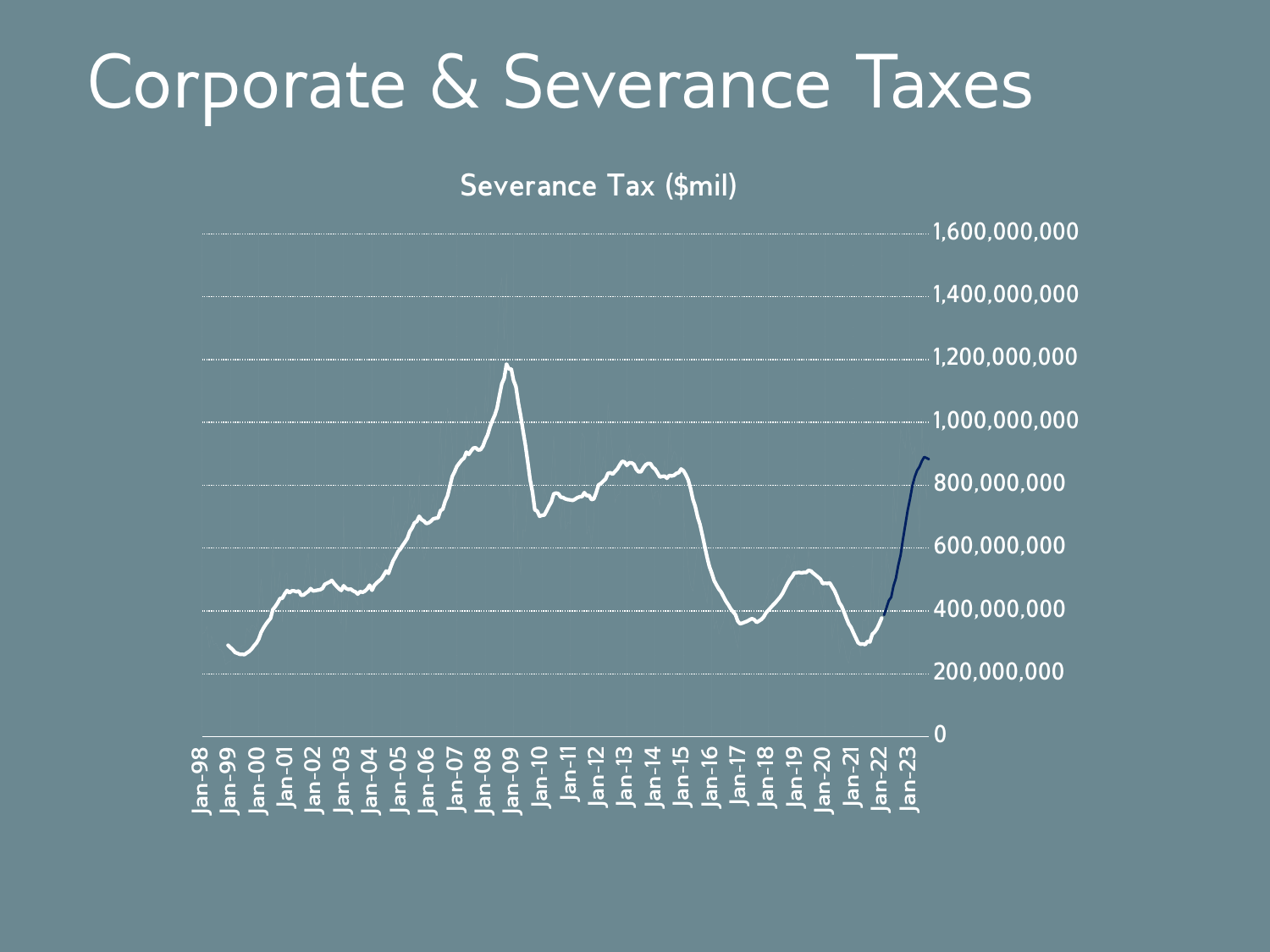

Corporate & Severance Taxes

### Chart: Severance Tax ($mil)

| Category |  |  |  |  |
|---|---|---|---|---|
| 35796 | 327035856.0 | None | None | None |
| 35827 | 331587096.0 | None | None | None |
| 35855 | 351660840.0 | None | None | None |
| 35886 | 282240540.0 | None | None | None |
| 35916 | 321676908.0 | None | None | None |
| 35947 | 292008036.0 | None | None | None |
| 35977 | 297535224.0 | None | None | None |
| 36008 | 278501100.0 | None | None | None |
| 36039 | 276770520.0 | None | None | None |
| 36069 | 264160128.0 | None | None | None |
| 36100 | 229556496.0 | None | None | None |
| 36130 | 238176180.0 | None | 290909077.0 | None |
| 36161 | 240020592.0 | None | 283657805.0 | None |
| 36192 | 249306012.0 | None | 276801048.0 | None |
| 36220 | 246517620.0 | None | 268039113.0 | None |
| 36251 | 249124272.0 | None | 265279424.0 | None |
| 36281 | 283414692.0 | None | 262090906.0 | None |
| 36312 | 289980516.0 | None | 261921946.0 | None |
| 36342 | 289866072.0 | None | 261282850.0 | None |
| 36373 | 345030696.0 | None | 266826983.0 | None |
| 36404 | 332284908.0 | None | 271453182.0 | None |
| 36434 | 354879588.0 | None | 279013137.0 | None |
| 36465 | 351483384.0 | None | 289173711.0 | None |
| 36495 | 340374660.0 | None | 297690251.0 | None |
| 36526 | 397400508.0 | None | 310805244.0 | None |
| 36557 | 501576288.0 | None | 331827767.0 | None |
| 36586 | 411721368.0 | None | 345594746.0 | None |
| 36617 | 390096300.0 | None | 357342415.0 | None |
| 36647 | 408164868.0 | None | 367738263.0 | None |
| 36678 | 397118676.0 | None | 376666443.0 | None |
| 36708 | 626774808.0 | None | 404742171.0 | None |
| 36739 | 455357700.0 | None | 413936088.0 | None |
| 36770 | 466980900.0 | None | 425160754.0 | None |
| 36800 | 525678912.0 | None | 439394031.0 | None |
| 36831 | 366242184.0 | None | 440623931.0 | None |
| 36861 | 509636220.0 | None | 454729061.0 | None |
| 36892 | 521781696.0 | None | 465094160.0 | None |
| 36923 | 415108572.0 | None | 457888517.0 | None |
| 36951 | 481439952.0 | None | 463698399.0 | None |
| 36982 | 390461580.0 | None | 463728839.0 | None |
| 37012 | 377200596.0 | None | 461148483.0 | None |
| 37043 | 428121276.0 | None | 463732033.0 | None |
| 37073 | 461148912.0 | None | 449929875.0 | None |
| 37104 | 466033080.0 | None | 450819490.0 | None |
| 37135 | 541297728.0 | None | 457012559.0 | None |
| 37165 | 587012892.0 | None | 462123724.0 | None |
| 37196 | 474325572.0 | None | 471130673.0 | None |
| 37226 | 419921112.0 | None | 463654414.0 | None |
| 37257 | 536146644.0 | None | 464851493.0 | None |
| 37288 | 433868448.0 | None | 466414816.0 | None |
| 37316 | 494629680.0 | None | 467513960.0 | None |
| 37347 | 441913944.0 | None | 471801657.0 | None |
| 37377 | 531204324.0 | None | 484635301.0 | None |
| 37408 | 477406236.0 | None | 488742381.0 | None |
| 37438 | 500630148.0 | None | 492032484.0 | None |
| 37469 | 526360608.0 | None | 497059778.0 | None |
| 37500 | 415929000.0 | None | 486612384.0 | None |
| 37530 | 487530612.0 | None | 478322194.0 | None |
| 37561 | 380120028.0 | None | 470471732.0 | None |
| 37591 | 357040824.0 | None | 465231708.0 | None |
| 37622 | 716677092.0 | None | 480275912.0 | None |
| 37653 | 332143116.0 | None | 471798801.0 | None |
| 37681 | 455142708.0 | None | 468508220.0 | None |
| 37712 | 457469088.0 | None | 469804482.0 | None |
| 37742 | 460500840.0 | None | 463912525.0 | None |
| 37773 | 435979680.0 | None | 460460312.0 | None |
| 37803 | 419297184.0 | None | 453682565.0 | None |
| 37834 | 623345064.0 | None | 461764603.0 | None |
| 37865 | 385789260.0 | None | 459252958.0 | None |
| 37895 | 537911820.0 | None | 463451392.0 | None |
| 37926 | 464408652.0 | None | 470475444.0 | None |
| 37956 | 497977452.0 | None | 482220163.0 | None |
| 37987 | 519302568.0 | None | 465772286.0 | None |
| 38018 | 516529116.0 | None | 481137786.0 | None |
| 38047 | 552805392.0 | None | 489276343.0 | None |
| 38078 | 539001732.0 | None | 496070730.0 | None |
| 38108 | 535288428.0 | None | 502303029.0 | None |
| 38139 | 582193392.0 | None | 514487505.0 | None |
| 38169 | 570831936.0 | None | 527115401.0 | None |
| 38200 | 532706004.0 | None | 519562146.0 | None |
| 38231 | 649206072.0 | None | 541513547.0 | None |
| 38261 | 764554656.0 | None | 560400450.0 | None |
| 38292 | 617591904.0 | None | 573165721.0 | None |
| 38322 | 684219900.0 | None | 588685925.0 | None |
| 38353 | 614782332.0 | None | 596642572.0 | None |
| 38384 | 658067196.0 | None | 608437412.0 | None |
| 38412 | 685833420.0 | None | 619523081.0 | None |
| 38443 | 678106236.0 | None | 631115123.0 | None |
| 38473 | 792358236.0 | None | 652537607.0 | None |
| 38504 | 723909252.0 | None | 664347262.0 | None |
| 38534 | 759773100.0 | None | 680092359.0 | None |
| 38565 | 592389468.0 | None | 685065981.0 | None |
| 38596 | 842920056.0 | None | 701208813.0 | None |
| 38626 | 638868780.0 | None | 690734990.0 | None |
| 38657 | 562093188.0 | None | 686110097.0 | None |
| 38687 | 590002620.0 | None | 678258657.0 | None |
| 38718 | 638219436.0 | None | 680211749.0 | None |
| 38749 | 723352440.0 | None | 685652186.0 | None |
| 38777 | 775004520.0 | None | 693083111.0 | None |
| 38808 | 702238872.0 | None | 695094164.0 | None |
| 38838 | 805189740.0 | None | 696163456.0 | None |
| 38869 | 1001052264.0 | None | 719258707.0 | None |
| 38899 | 815716380.0 | None | 723920647.0 | None |
| 38930 | 893161728.0 | None | 748985002.0 | None |
| 38961 | 1045303332.0 | None | 765850275.0 | None |
| 38991 | 1015097256.0 | None | 797202648.0 | None |
| 39022 | 930740880.0 | None | 827923289.0 | None |
| 39052 | 771863964.0 | None | 843078401.0 | None |
| 39083 | 848353500.0 | None | 860589573.0 | None |
| 39114 | 840677988.0 | None | 870366702.0 | None |
| 39142 | 892438188.0 | None | 880152841.0 | None |
| 39173 | 778917996.0 | None | 886542768.0 | None |
| 39203 | 1031671920.0 | None | 905416283.0 | None |
| 39234 | 916222008.0 | None | 898347095.0 | None |
| 39264 | 947755668.0 | None | 909350369.0 | None |
| 39295 | 1004131584.0 | None | 918597857.0 | None |
| 39326 | 1052406456.0 | None | 919189784.0 | None |
| 39356 | 932525448.0 | None | 912308800.0 | None |
| 39387 | 942747540.0 | None | 913309355.0 | None |
| 39417 | 905421564.0 | None | 924439155.0 | None |
| 39448 | 1087933440.0 | None | 944404150.0 | None |
| 39479 | 1028019732.0 | None | 960015962.0 | None |
| 39508 | 1203056736.0 | None | 985900841.0 | None |
| 39539 | 1017465876.0 | None | 1005779831.0 | None |
| 39569 | 1233950100.0 | None | 1022636346.0 | None |
| 39600 | 1196880672.0 | None | 1046024568.0 | None |
| 39630 | 1410994056.0 | None | 1084627767.0 | None |
| 39661 | 1460628612.0 | None | 1122669186.0 | None |
| 39692 | 1262813520.0 | None | 1140203108.0 | None |
| 39722 | 1478625108.0 | None | 1185711413.0 | None |
| 39753 | 754460508.0 | None | 1170020827.0 | None |
| 39783 | 907104840.0 | None | 1170161100.0 | None |
| 39814 | 651489684.0 | None | 1133790787.0 | None |
| 39845 | 787012584.0 | None | 1113706858.0 | None |
| 39873 | 594390420.0 | None | 1062984665.0 | None |
| 39904 | 516130404.0 | None | 1021206709.0 | None |
| 39934 | 659816340.0 | None | 973362229.0 | None |
| 39965 | 652843956.0 | None | 928025836.0 | None |
| 39995 | 770362764.0 | None | 874639895.0 | None |
| 40026 | 783396516.0 | None | 818203887.0 | None |
| 40057 | 794399712.0 | None | 779169403.0 | None |
| 40087 | 788482884.0 | None | 721657551.0 | None |
| 40118 | 711368184.0 | None | 718066524.0 | None |
| 40148 | 705207744.0 | None | 701241766.0 | None |
| 40179 | 690664764.0 | None | 704506356.0 | None |
| 40210 | 792586632.0 | None | 704970860.0 | None |
| 40238 | 762546420.0 | None | 718983860.0 | None |
| 40269 | 696721524.0 | None | 734033120.0 | None |
| 40299 | 816008172.0 | None | 747049106.0 | None |
| 40330 | 957087684.0 | None | 772402750.0 | None |
| 40360 | 803366688.0 | None | 775153077.0 | None |
| 40391 | 759680820.0 | None | 773176769.0 | None |
| 40422 | 660199920.0 | None | 761993453.0 | None |
| 40452 | 774098556.0 | None | 760794759.0 | None |
| 40483 | 658314516.0 | None | 756373620.0 | None |
| 40513 | 681646932.0 | None | 754410219.0 | None |
| 40544 | 678571416.0 | None | 753402440.0 | None |
| 40575 | 773851092.0 | None | 751841145.0 | None |
| 40603 | 804582132.0 | None | 755344121.0 | None |
| 40634 | 757805160.0 | None | 760434424.0 | None |
| 40664 | 850475760.0 | None | 763306723.0 | None |
| 40695 | 966699048.0 | None | 764107670.0 | None |
| 40725 | 951857988.0 | None | 776481945.0 | None |
| 40756 | 642561468.0 | None | 766721999.0 | None |
| 40787 | 672511140.0 | None | 767747934.0 | None |
| 40817 | 613853592.0 | None | 754394187.0 | None |
| 40848 | 684144444.0 | None | 756546681.0 | None |
| 40878 | 917632944.0 | None | 776212182.0 | None |
| 40909 | 977662908.0 | None | 801136473.0 | None |
| 40940 | 829228848.0 | None | 805751286.0 | None |
| 40969 | 890972844.0 | None | 812950512.0 | None |
| 41000 | 846471216.0 | None | 820339350.0 | None |
| 41030 | 1063606128.0 | None | 838100214.0 | None |
| 41061 | 987963636.0 | None | 839872263.0 | None |
| 41091 | 899500176.0 | None | 835509112.0 | None |
| 41122 | 745316832.0 | None | 844072059.0 | None |
| 41153 | 768033048.0 | None | 852032218.0 | None |
| 41183 | 772216368.0 | None | 865229116.0 | None |
| 41214 | 814562820.0 | None | 876097314.0 | None |
| 41244 | 894581400.0 | None | 874176352.0 | None |
| 41275 | 848018004.0 | None | 863372610.0 | None |
| 41306 | 930024672.0 | None | 871772262.0 | None |
| 41334 | 886748136.0 | None | 871420203.0 | None |
| 41365 | 788316408.0 | None | 866573969.0 | None |
| 41395 | 872769384.0 | None | 850670907.0 | None |
| 41426 | 892833228.0 | None | 842743373.0 | None |
| 41456 | 901230768.0 | None | 842887589.0 | None |
| 41487 | 898417764.0 | None | 855646000.0 | None |
| 41518 | 884611392.0 | None | 865360862.0 | None |
| 41548 | 821617104.0 | None | 869477590.0 | None |
| 41579 | 808507404.0 | None | 868972972.0 | None |
| 41609 | 754024248.0 | None | 857259876.0 | None |
| 41640 | 777224892.0 | None | 851360450.0 | None |
| 41671 | 781837164.0 | None | 839011491.0 | None |
| 41699 | 735565224.0 | None | 826412915.0 | None |
| 41730 | 810882900.0 | None | 828293456.0 | None |
| 41760 | 882495504.0 | None | 829103966.0 | None |
| 41791 | 812158236.0 | None | 822381050.0 | None |
| 41821 | 1009107540.0 | None | 831370781.0 | None |
| 41852 | 879036456.0 | None | 829755672.0 | None |
| 41883 | 908433696.0 | None | 831740864.0 | None |
| 41913 | 896729760.0 | None | 838000252.0 | None |
| 41944 | 837800916.0 | None | 840441378.0 | None |
| 41974 | 891325260.0 | None | 851883129.0 | None |
| 42005 | 709039596.0 | None | 846201021.0 | None |
| 42036 | 627769164.0 | None | 833362021.0 | None |
| 42064 | 541450608.0 | None | 817185803.0 | None |
| 42095 | 480662208.0 | None | 789667412.0 | None |
| 42125 | 463002348.0 | None | 754709649.0 | None |
| 42156 | 540079848.0 | None | 732036450.0 | None |
| 42186 | 612608172.0 | None | 698994836.0 | None |
| 42217 | 594110196.0 | None | 675250981.0 | None |
| 42248 | 496570980.0 | None | 640929088.0 | None |
| 42278 | 471389052.0 | None | 605484029.0 | None |
| 42309 | 421999320.0 | None | 570833896.0 | None |
| 42339 | 530182992.0 | None | 540738707.0 | None |
| 42370 | 463621296.0 | None | 520287182.0 | None |
| 42401 | 343887492.0 | None | 496630376.0 | None |
| 42430 | 369656412.0 | None | 482314193.0 | None |
| 42461 | 325466244.0 | None | 469381196.0 | None |
| 42491 | 347767056.0 | None | 459778255.0 | None |
| 42522 | 364522164.0 | None | 445148448.0 | None |
| 42552 | 442859376.0 | None | 431002715.0 | None |
| 42583 | 460160880.0 | None | 419840272.0 | None |
| 42614 | 341033844.0 | None | 406878844.0 | None |
| 42644 | 357812364.0 | None | 397414120.0 | None |
| 42675 | 314421636.0 | None | 388449313.0 | None |
| 42705 | 281109132.0 | None | 367693158.0 | None |
| 42736 | 362584800.0 | None | 359273450.0 | None |
| 42767 | 370761960.0 | None | 361512989.0 | None |
| 42795 | 405906672.0 | None | 364533844.0 | None |
| 42826 | 358653480.0 | None | 367299447.0 | None |
| 42856 | 402515136.0 | None | 371861787.0 | None |
| 42887 | 410820744.0 | None | 375720002.0 | None |
| 42917 | 399011844.0 | None | 372066041.0 | None |
| 42948 | 360518436.0 | None | 363762504.0 | None |
| 42979 | 394773084.0 | None | 368240774.0 | None |
| 43009 | 416236116.0 | None | 373109420.0 | None |
| 43040 | 413872920.0 | None | 381397027.0 | None |
| 43070 | 436014972.0 | None | 394305847.0 | None |
| 43101 | 464474880.0 | None | 402796687.0 | None |
| 43132 | 470595660.0 | None | 411116162.0 | None |
| 43160 | 505693056.0 | None | 419431694.0 | None |
| 43191 | 449332356.0 | None | 426988267.0 | None |
| 43221 | 508493700.0 | None | 435819814.0 | None |
| 43252 | 515822100.0 | None | 444569927.0 | None |
| 43282 | 537735792.0 | None | 456130256.0 | None |
| 43313 | 537198192.0 | None | 470853569.0 | None |
| 43344 | 580184952.0 | None | 486304558.0 | None |
| 43374 | 571630104.0 | None | 499254057.0 | None |
| 43405 | 524841108.0 | None | 508501406.0 | None |
| 43435 | 583639608.0 | None | 520803459.0 | None |
| 43466 | 475399128.0 | None | 521713813.0 | None |
| 43497 | 481342668.0 | None | 522609397.0 | None |
| 43525 | 488084088.0 | None | 521141983.0 | None |
| 43556 | 465728964.0 | None | 522508367.0 | None |
| 43586 | 506710764.0 | None | 522359789.0 | None |
| 43617 | 597220992.0 | None | 529143030.0 | None |
| 43647 | 516634272.0 | None | 527384570.0 | None |
| 43678 | 450559176.0 | None | 520164652.0 | None |
| 43709 | 508685772.0 | None | 514206387.0 | None |
| 43739 | 495551712.0 | None | 507866521.0 | None |
| 43770 | 449030580.0 | None | 501548977.0 | None |
| 43800 | 409919916.0 | None | 487072336.0 | None |
| 43831 | 489805428.0 | None | 488272861.0 | None |
| 43862 | 472817112.0 | None | 487562398.0 | None |
| 43891 | 510029508.0 | None | 489391183.0 | None |
| 43922 | 308539296.0 | None | 476292044.0 | None |
| 43952 | 359076468.0 | None | 463989186.0 | None |
| 43983 | 398614272.0 | None | 447438626.0 | None |
| 44013 | 265399704.0 | None | 426502412.0 | None |
| 44044 | 314408592.0 | None | 415156530.0 | None |
| 44075 | 296173440.0 | None | 397447169.0 | None |
| 44105 | 250819536.0 | None | 377052821.0 | None |
| 44136 | 232562424.0 | None | 359013808.0 | None |
| 44166 | 277133544.0 | None | 347948277.0 | None |
| 44197 | 281186472.0 | None | 330563364.0 | None |
| 44228 | 281996028.0 | None | 314661607.0 | None |
| 44256 | 318201852.0 | None | 298675969.0 | None |
| 44287 | 255806472.0 | None | 294281567.0 | None |
| 44317 | 372230940.0 | None | 295377773.0 | None |
| 44348 | 367678104.0 | None | 292799759.0 | None |
| 44378 | 392674644.0 | None | 303406004.0 | None |
| 44409 | 290558064.0 | None | 301418460.0 | None |
| 44440 | 591502116.0 | None | 326029183.0 | None |
| 44470 | 337150296.0 | None | 333223413.0 | None |
| 44501 | 359898432.0 | None | 343834747.0 | None |
| 44531 | 470105100.0 | None | 359915710.0 | None |
| 44562 | 493411344.0 | None | 377601116.0 | None |
| 44593 | None | 395430924.0 | None | 387054024.0 |
| 44621 | None | 590328504.0 | None | 409731245.0 |
| 44652 | None | 537540648.0 | None | 433209093.0 |
| 44682 | None | 498528228.0 | None | 443733867.0 |
| 44713 | None | 798003804.0 | None | 479594342.0 |
| 44743 | None | 676804344.0 | None | 503271817.0 |
| 44774 | None | 793412352.0 | None | 545176341.0 |
| 44805 | None | 979230216.0 | None | 577487016.0 |
| 44835 | None | 945392688.0 | None | 628173882.0 |
| 44866 | None | 916335204.0 | None | 674543613.0 |
| 44896 | None | 1014543228.0 | None | 719913457.0 |
| 44927 | None | 940752480.0 | None | 757191885.0 |
| 44958 | None | 898084332.0 | None | 799079669.0 |
| 44986 | None | 923748204.0 | None | 826864644.0 |
| 45017 | None | 784082580.0 | None | 847409805.0 |
| 45047 | None | 635564376.0 | None | 858829484.0 |
| 45078 | None | 1013422116.0 | None | 876781010.0 |
| 45108 | None | 835795284.0 | None | 890030255.0 |
| 45139 | None | 755381880.0 | None | 886861049.0 |
| 45170 | None | 932505660.0 | None | 882967336.0 |